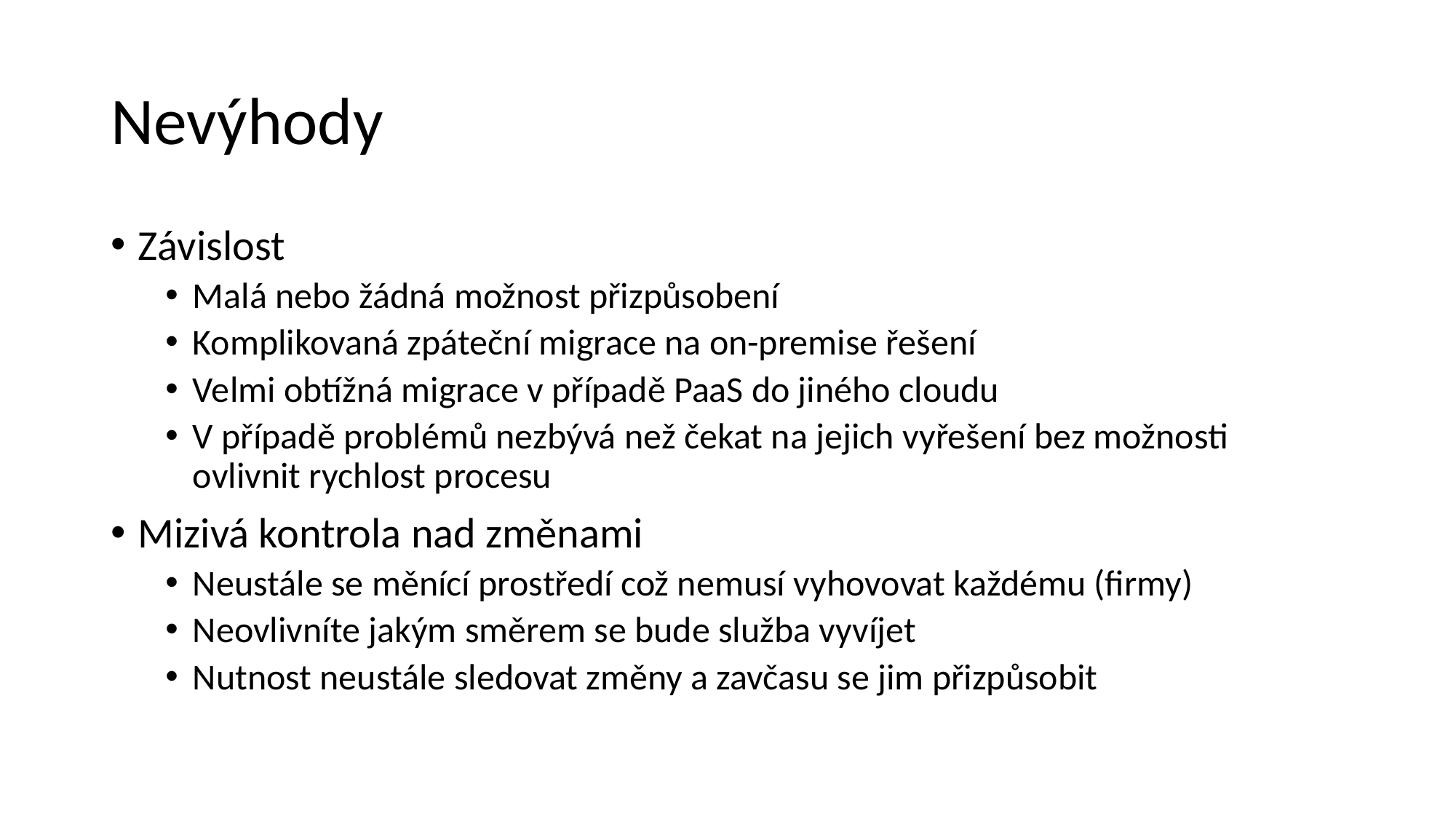

# Nevýhody
Závislost
Malá nebo žádná možnost přizpůsobení
Komplikovaná zpáteční migrace na on-premise řešení
Velmi obtížná migrace v případě PaaS do jiného cloudu
V případě problémů nezbývá než čekat na jejich vyřešení bez možnosti ovlivnit rychlost procesu
Mizivá kontrola nad změnami
Neustále se měnící prostředí což nemusí vyhovovat každému (firmy)
Neovlivníte jakým směrem se bude služba vyvíjet
Nutnost neustále sledovat změny a zavčasu se jim přizpůsobit